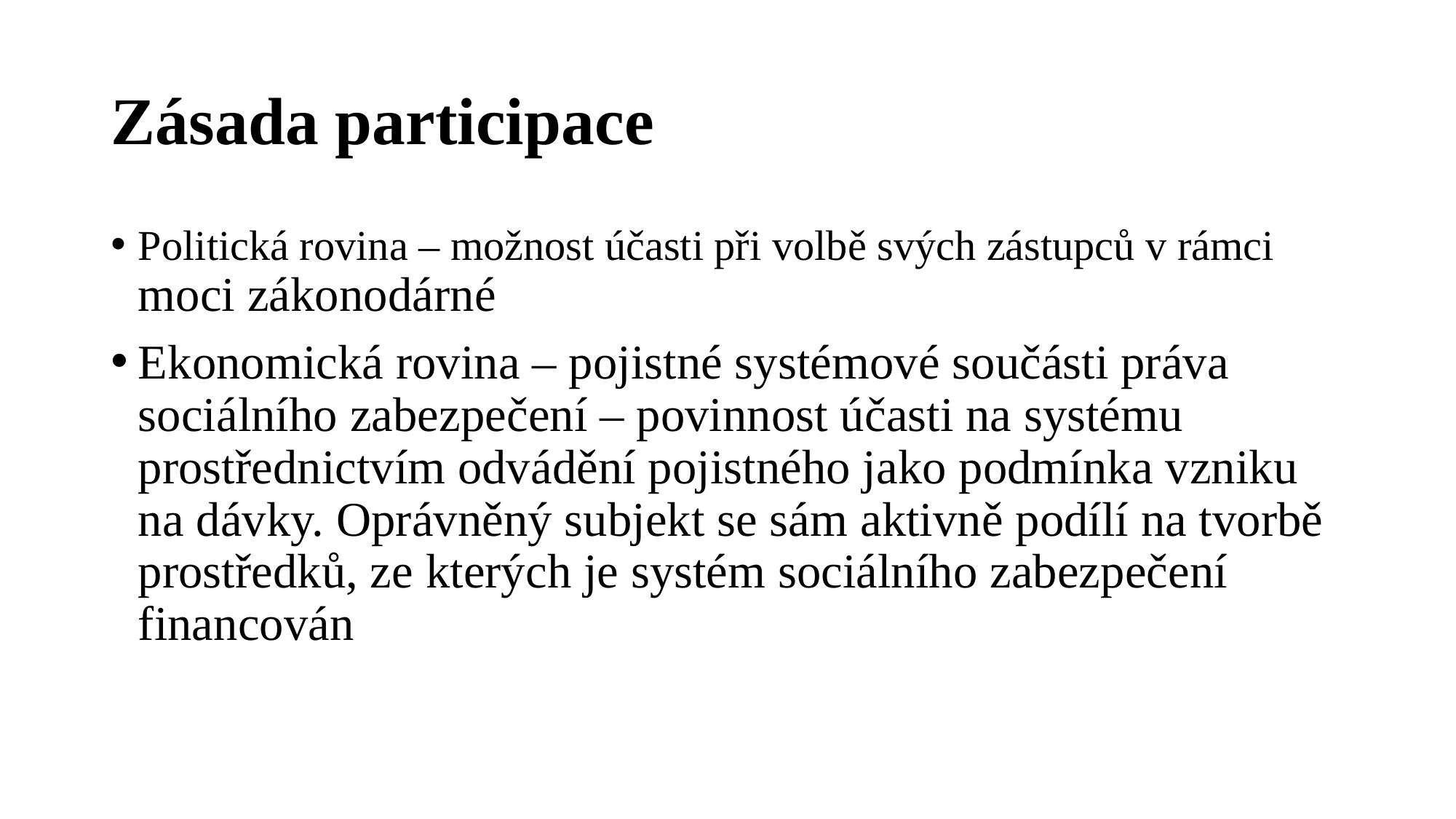

# Zásada participace
Politická rovina – možnost účasti při volbě svých zástupců v rámci moci zákonodárné
Ekonomická rovina – pojistné systémové součásti práva sociálního zabezpečení – povinnost účasti na systému prostřednictvím odvádění pojistného jako podmínka vzniku na dávky. Oprávněný subjekt se sám aktivně podílí na tvorbě prostředků, ze kterých je systém sociálního zabezpečení financován